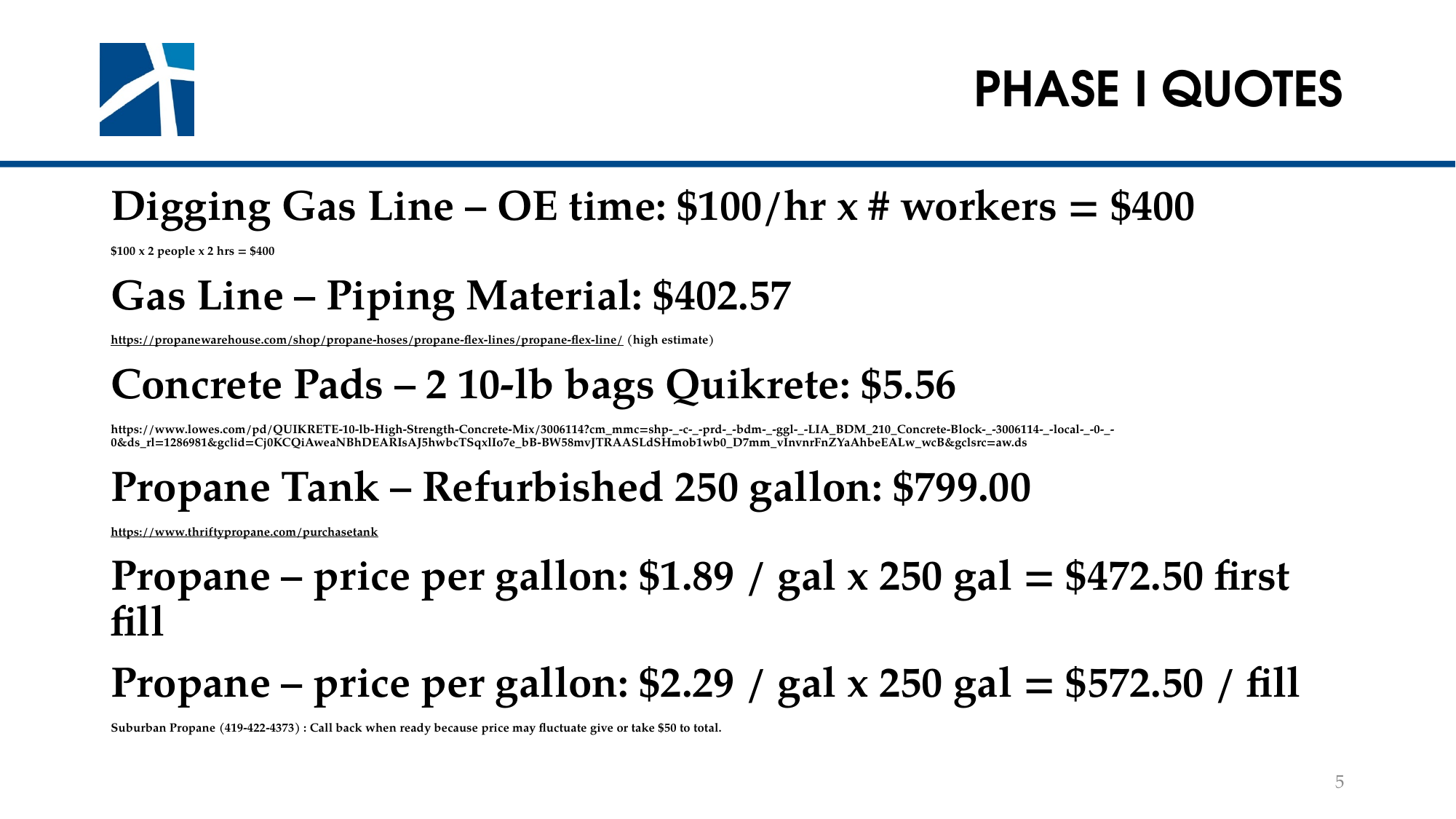

# Phase I quotes
Digging Gas Line – OE time: $100/hr x # workers = $400
$100 x 2 people x 2 hrs = $400
Gas Line – Piping Material: $402.57
https://propanewarehouse.com/shop/propane-hoses/propane-flex-lines/propane-flex-line/ (high estimate)
Concrete Pads – 2 10-lb bags Quikrete: $5.56
https://www.lowes.com/pd/QUIKRETE-10-lb-High-Strength-Concrete-Mix/3006114?cm_mmc=shp-_-c-_-prd-_-bdm-_-ggl-_-LIA_BDM_210_Concrete-Block-_-3006114-_-local-_-0-_-0&ds_rl=1286981&gclid=Cj0KCQiAweaNBhDEARIsAJ5hwbcTSqxlIo7e_bB-BW58mvJTRAASLdSHmob1wb0_D7mm_vInvnrFnZYaAhbeEALw_wcB&gclsrc=aw.ds
Propane Tank – Refurbished 250 gallon: $799.00
https://www.thriftypropane.com/purchasetank
Propane – price per gallon: $1.89 / gal x 250 gal = $472.50 first fill
Propane – price per gallon: $2.29 / gal x 250 gal = $572.50 / fill
Suburban Propane (419-422-4373) : Call back when ready because price may fluctuate give or take $50 to total.

5